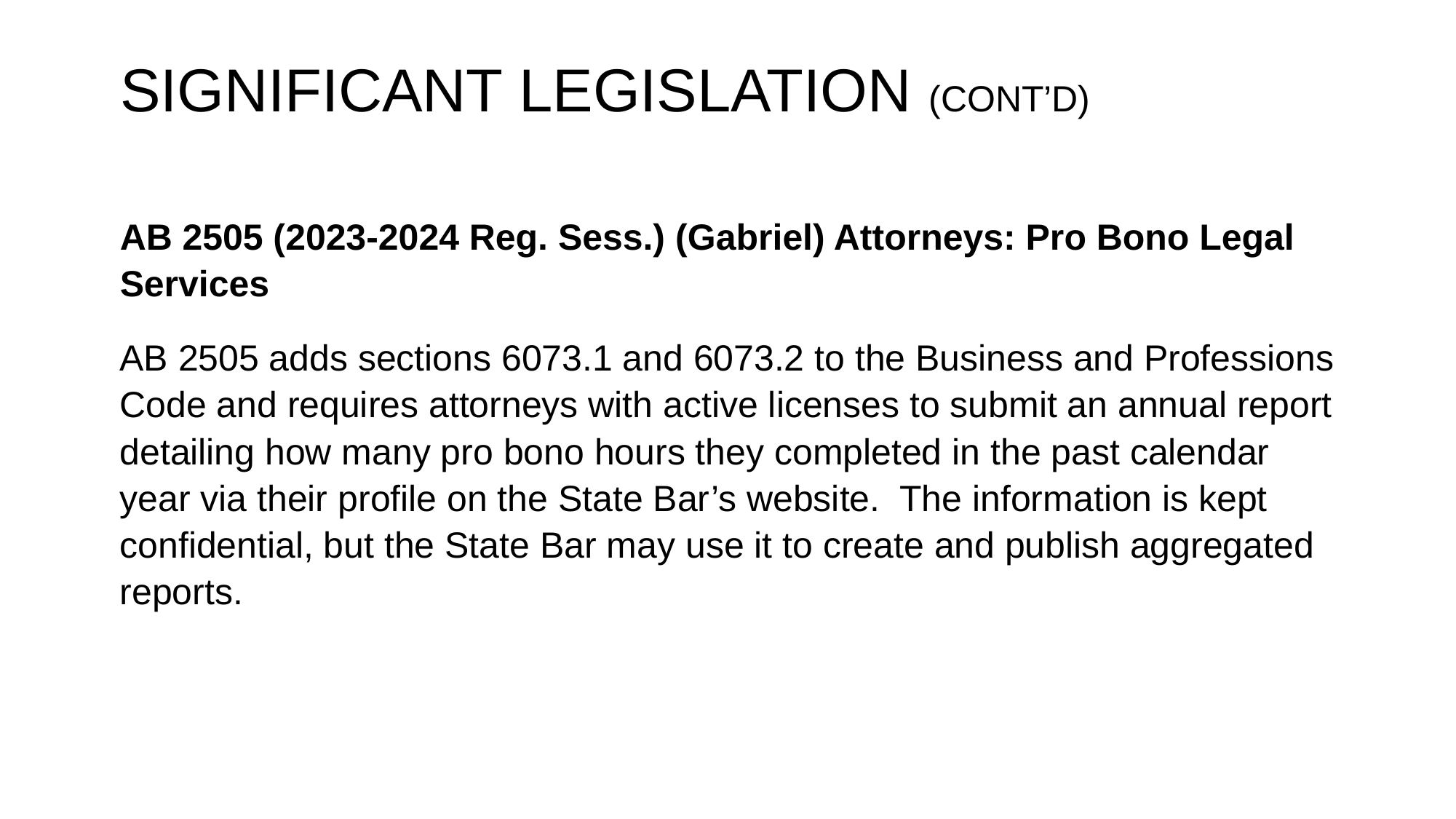

# Significant legislation (cont’d)
AB 2505 (2023-2024 Reg. Sess.) (Gabriel) Attorneys: Pro Bono Legal Services
AB 2505 adds sections 6073.1 and 6073.2 to the Business and Professions Code and requires attorneys with active licenses to submit an annual report detailing how many pro bono hours they completed in the past calendar year via their profile on the State Bar’s website.  The information is kept confidential, but the State Bar may use it to create and publish aggregated reports.